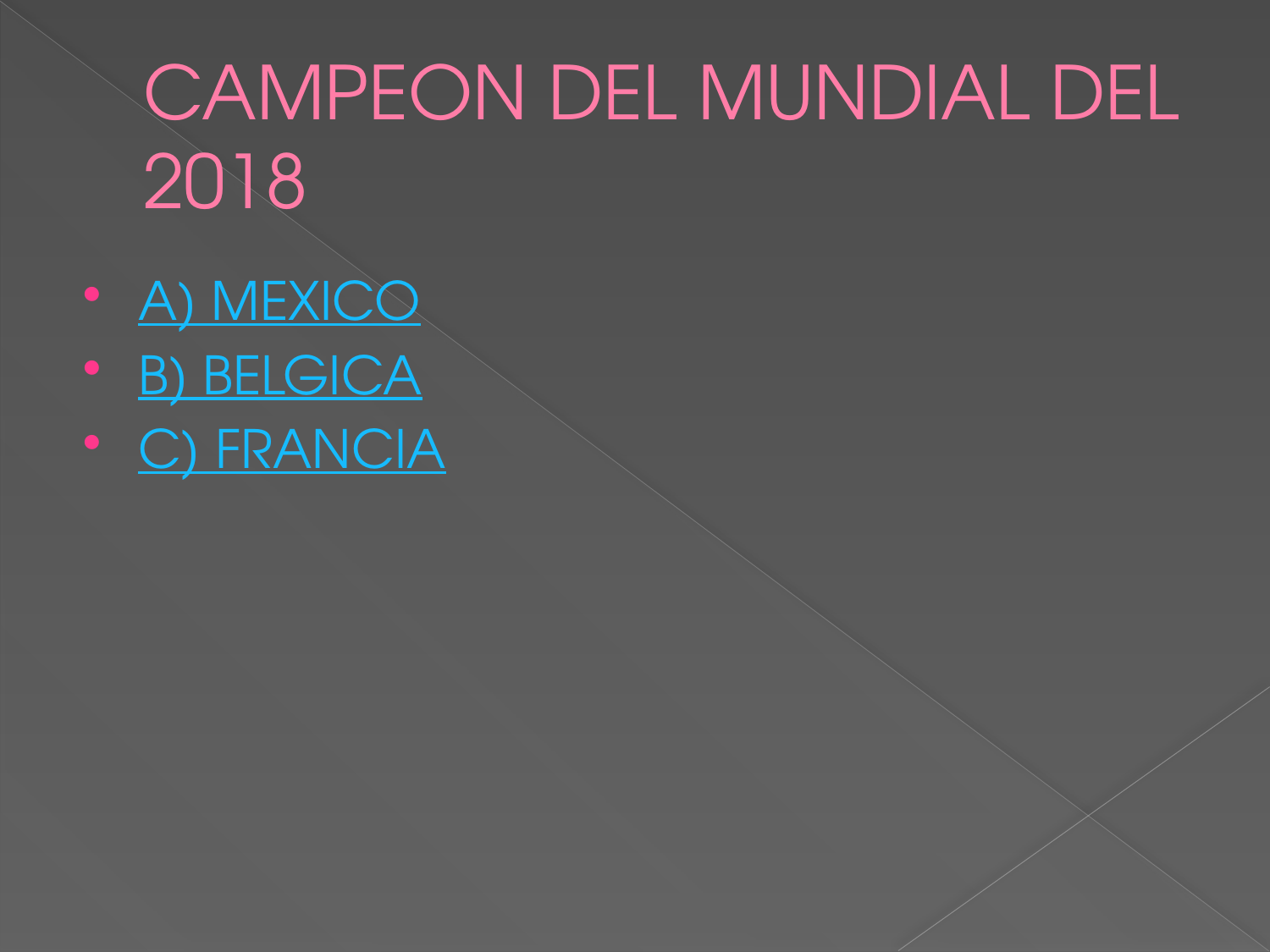

# CAMPEON DEL MUNDIAL DEL 2018
A) MEXICO
B) BELGICA
C) FRANCIA